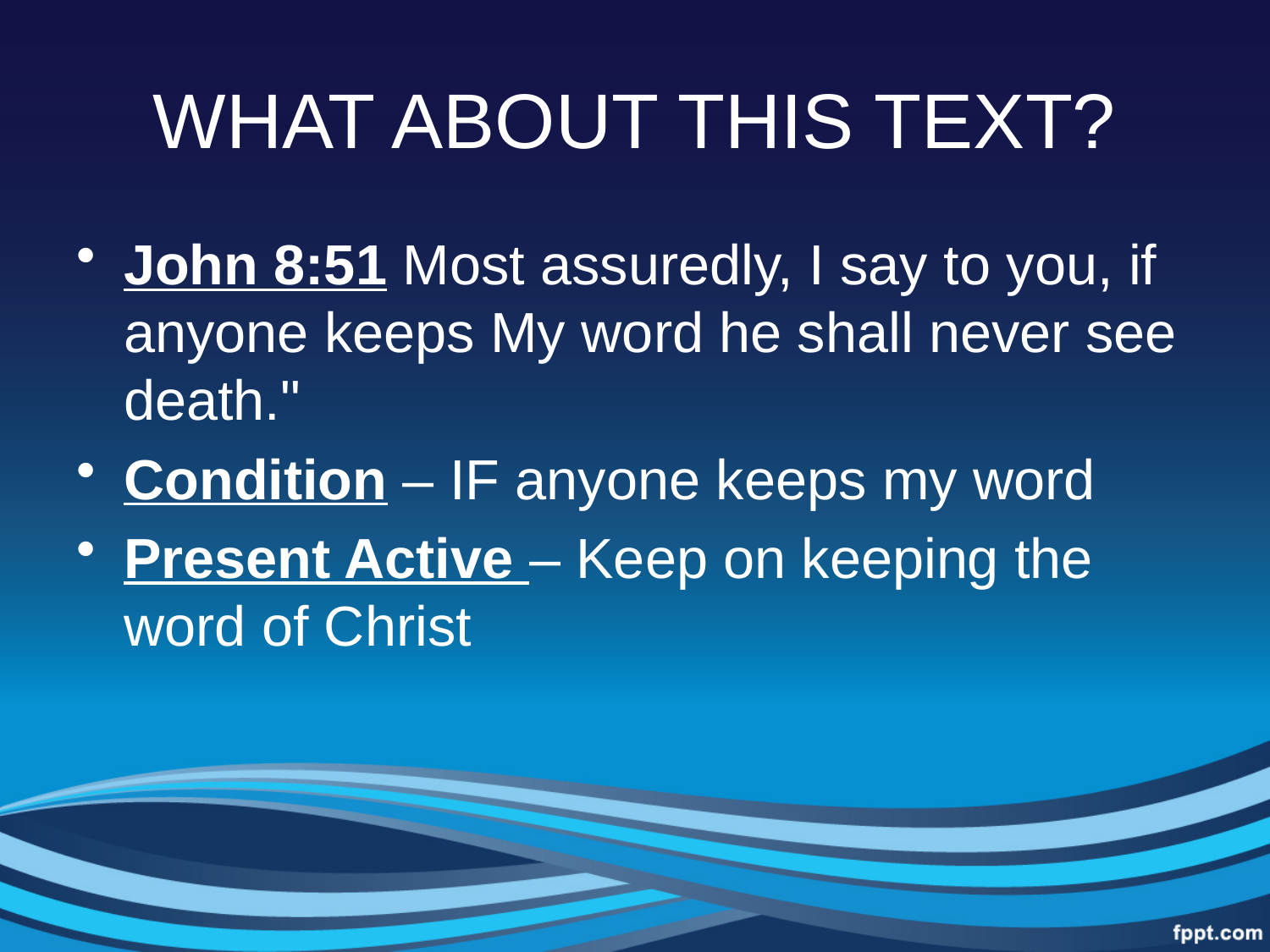

# WHAT ABOUT THIS TEXT?
John 8:51 Most assuredly, I say to you, if anyone keeps My word he shall never see death."
Condition – IF anyone keeps my word
Present Active – Keep on keeping the word of Christ